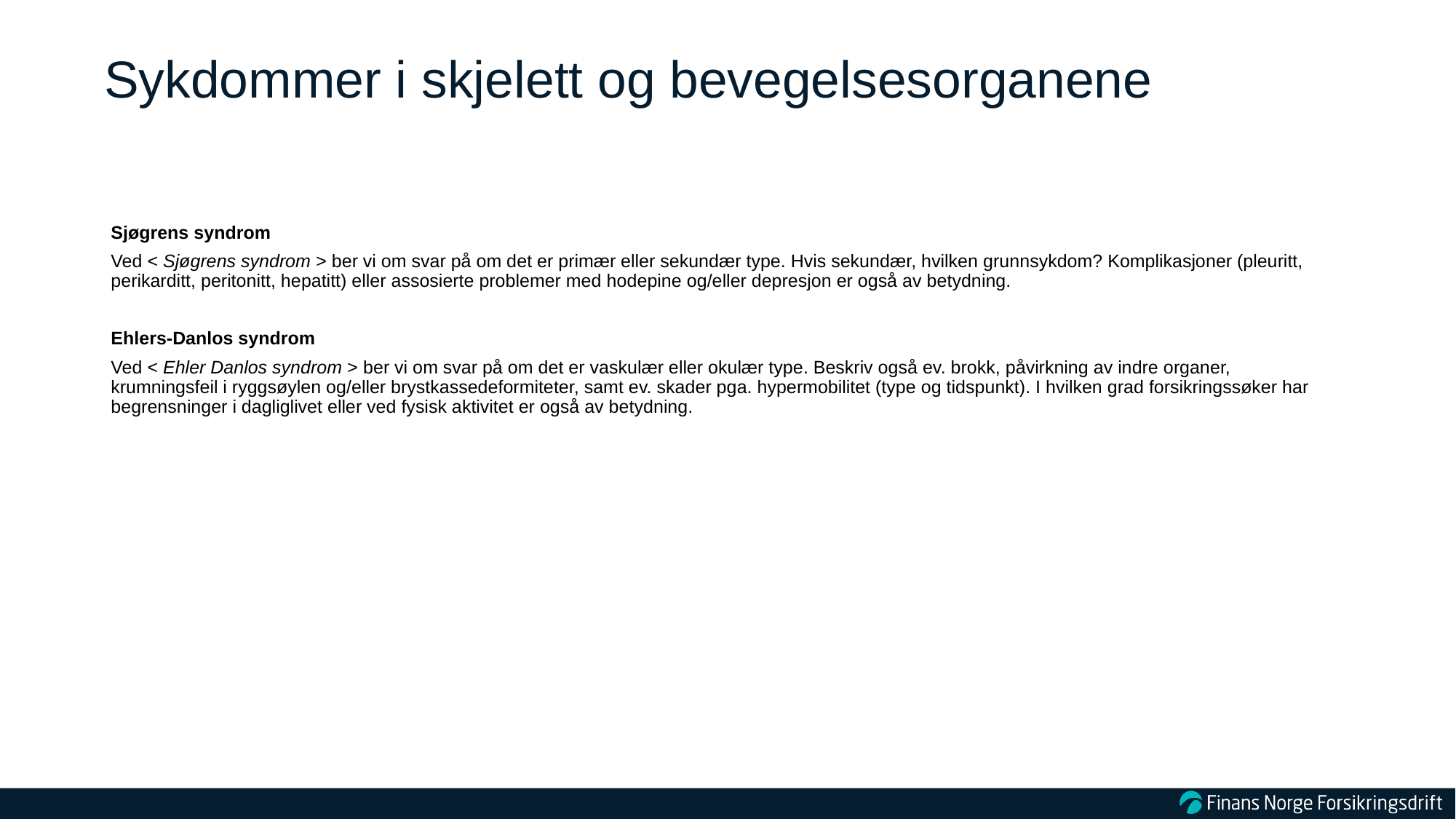

# Sykdommer i skjelett og bevegelsesorganene
Sjøgrens syndrom
Ved < Sjøgrens syndrom > ber vi om svar på om det er primær eller sekundær type. Hvis sekundær, hvilken grunnsykdom? Komplikasjoner (pleuritt, perikarditt, peritonitt, hepatitt) eller assosierte problemer med hodepine og/eller depresjon er også av betydning.

Ehlers-Danlos syndrom
Ved < Ehler Danlos syndrom > ber vi om svar på om det er vaskulær eller okulær type. Beskriv også ev. brokk, påvirkning av indre organer, krumningsfeil i ryggsøylen og/eller brystkassedeformiteter, samt ev. skader pga. hypermobilitet (type og tidspunkt). I hvilken grad forsikringssøker har begrensninger i dagliglivet eller ved fysisk aktivitet er også av betydning.